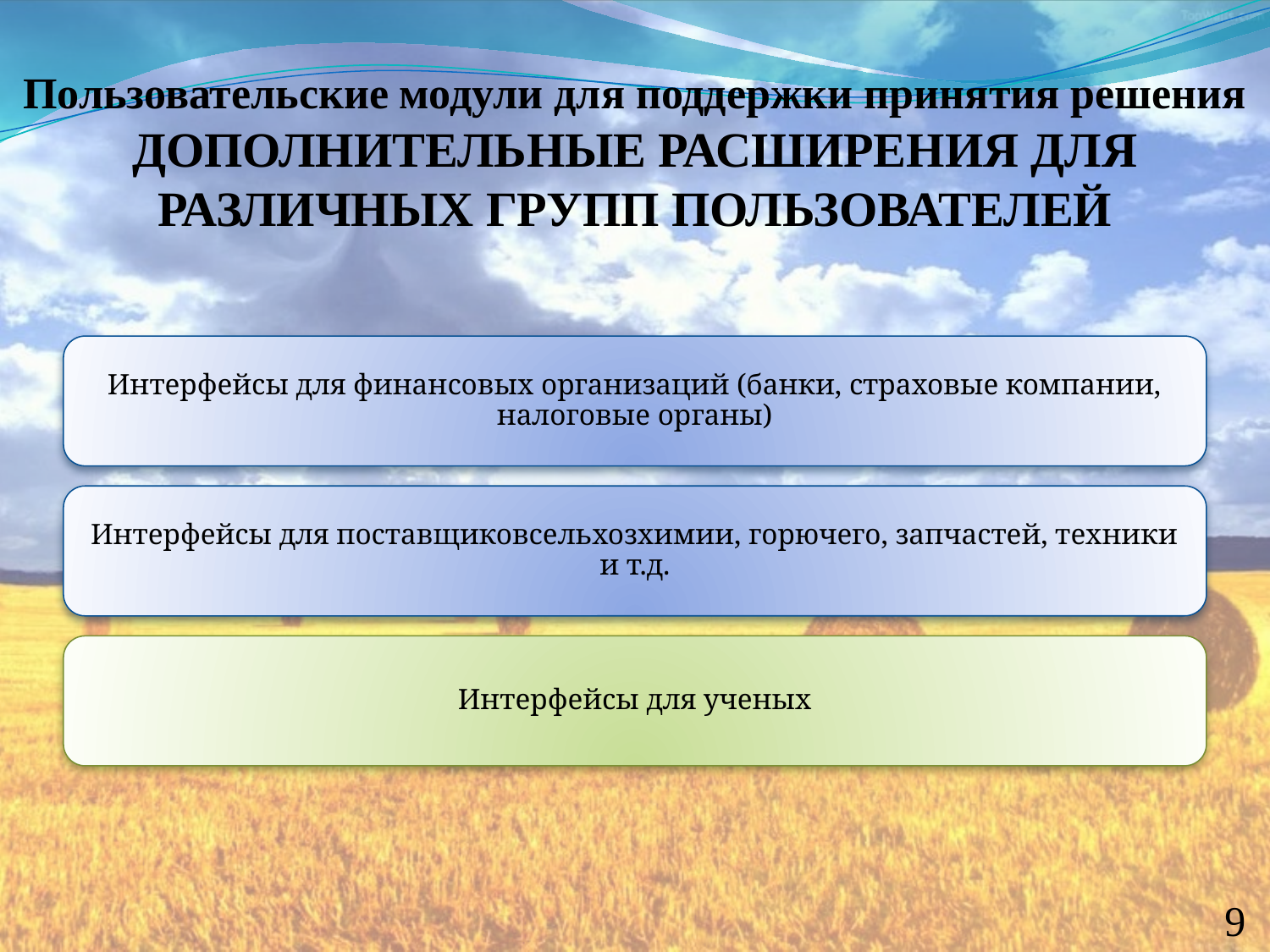

# Пользовательские модули для поддержки принятия решения ДОПОЛНИТЕЛЬНЫЕ РАСШИРЕНИЯ ДЛЯ РАЗЛИЧНЫХ ГРУПП ПОЛЬЗОВАТЕЛЕЙ
Интерфейсы для финансовых организаций (банки, страховые компании, налоговые органы)
Интерфейсы для поставщиковсельхозхимии, горючего, запчастей, техники и т.д.
Интерфейсы для ученых
9